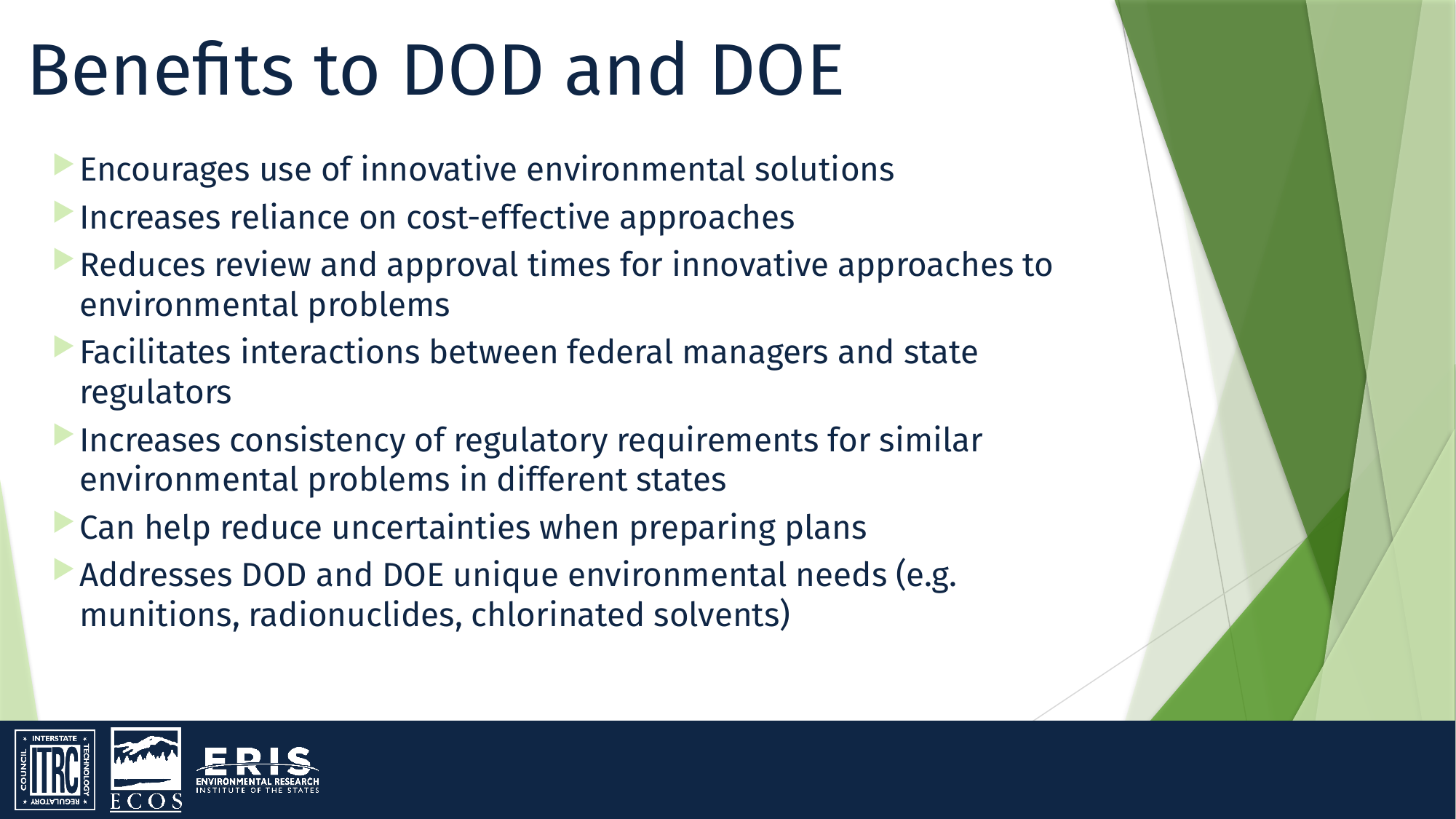

Benefits to DOD and DOE
Encourages use of innovative environmental solutions
Increases reliance on cost-effective approaches
Reduces review and approval times for innovative approaches to environmental problems
Facilitates interactions between federal managers and state regulators
Increases consistency of regulatory requirements for similar environmental problems in different states
Can help reduce uncertainties when preparing plans
Addresses DOD and DOE unique environmental needs (e.g. munitions, radionuclides, chlorinated solvents)